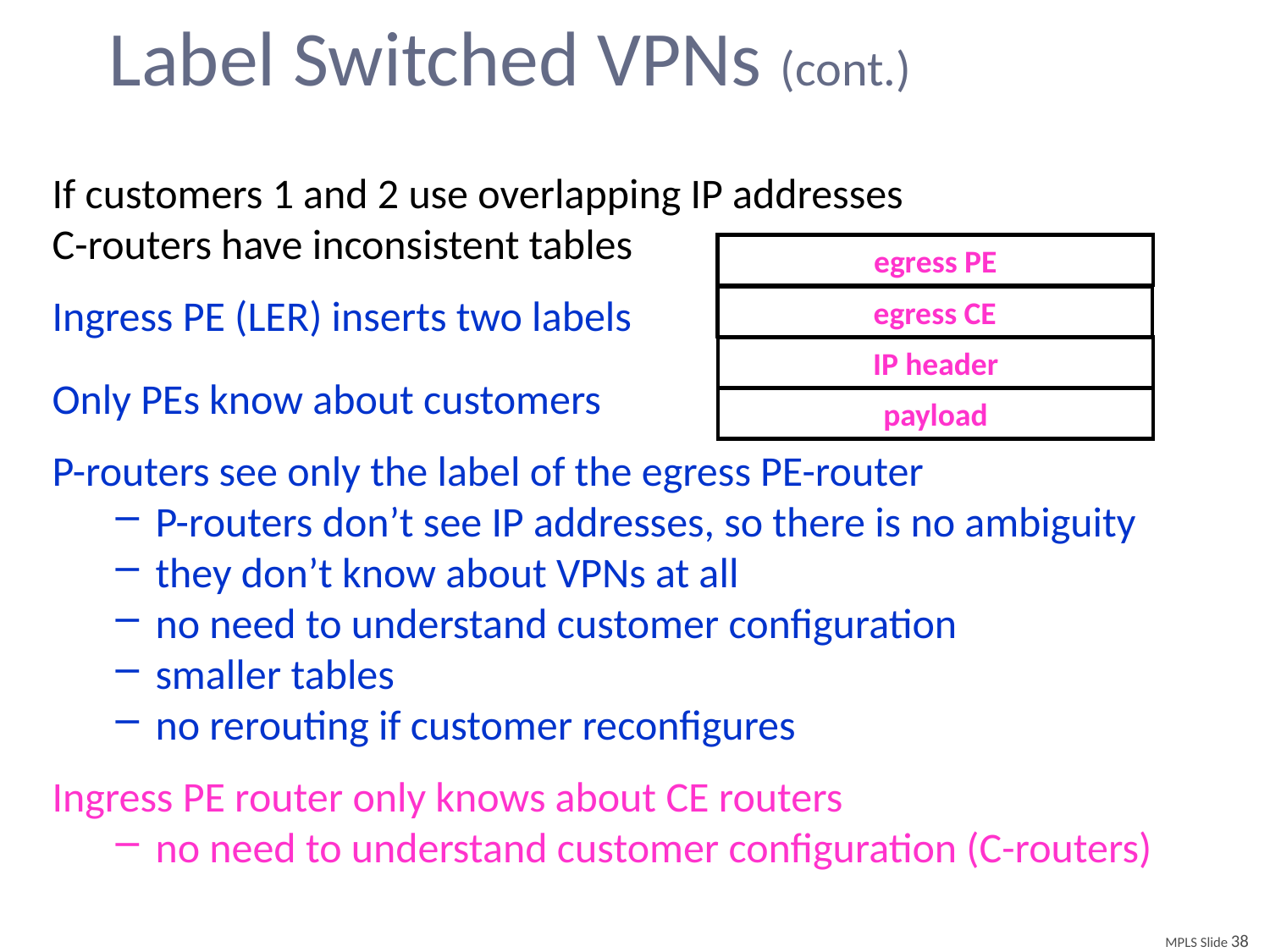

# Label Switched VPNs (cont.)
If customers 1 and 2 use overlapping IP addresses
C-routers have inconsistent tables
Ingress PE (LER) inserts two labels
Only PEs know about customers
P-routers see only the label of the egress PE-router
P-routers don’t see IP addresses, so there is no ambiguity
they don’t know about VPNs at all
no need to understand customer configuration
smaller tables
no rerouting if customer reconfigures
Ingress PE router only knows about CE routers
no need to understand customer configuration (C-routers)

egress PE
egress CE
IP header
payload